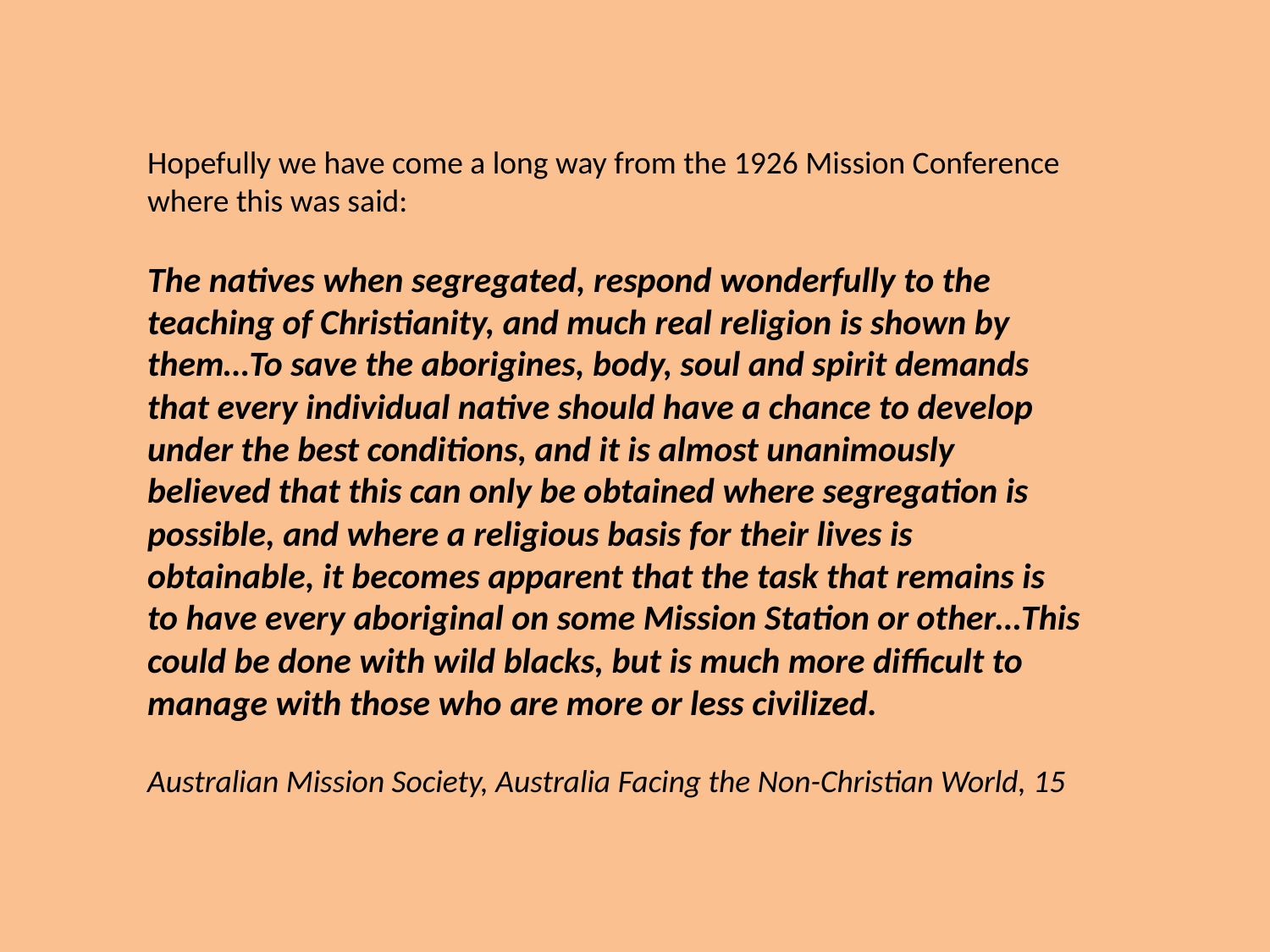

Hopefully we have come a long way from the 1926 Mission Conference where this was said:

The natives when segregated, respond wonderfully to the teaching of Christianity, and much real religion is shown by them…To save the aborigines, body, soul and spirit demands that every individual native should have a chance to develop under the best conditions, and it is almost unanimously believed that this can only be obtained where segregation is possible, and where a religious basis for their lives is obtainable, it becomes apparent that the task that remains is to have every aboriginal on some Mission Station or other…This could be done with wild blacks, but is much more difficult to manage with those who are more or less civilized.

Australian Mission Society, Australia Facing the Non-Christian World, 15